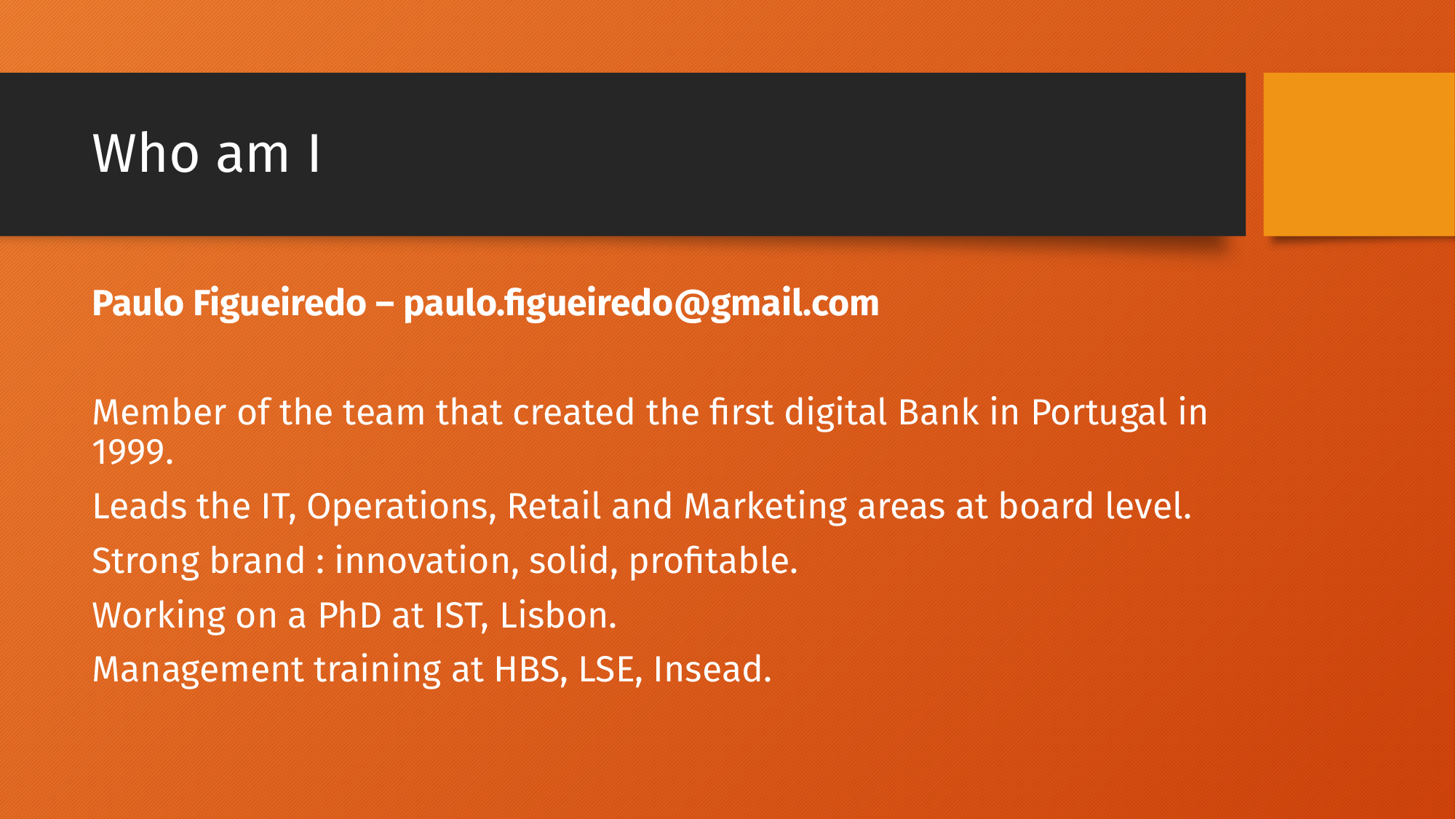

# Who am I
Paulo Figueiredo – paulo.figueiredo@gmail.com

Member of the team that created the first digital Bank in Portugal in 1999.
Leads the IT, Operations, Retail and Marketing areas at board level.
Strong brand : innovation, solid, profitable.
Working on a PhD at IST, Lisbon.
Management training at HBS, LSE, Insead.